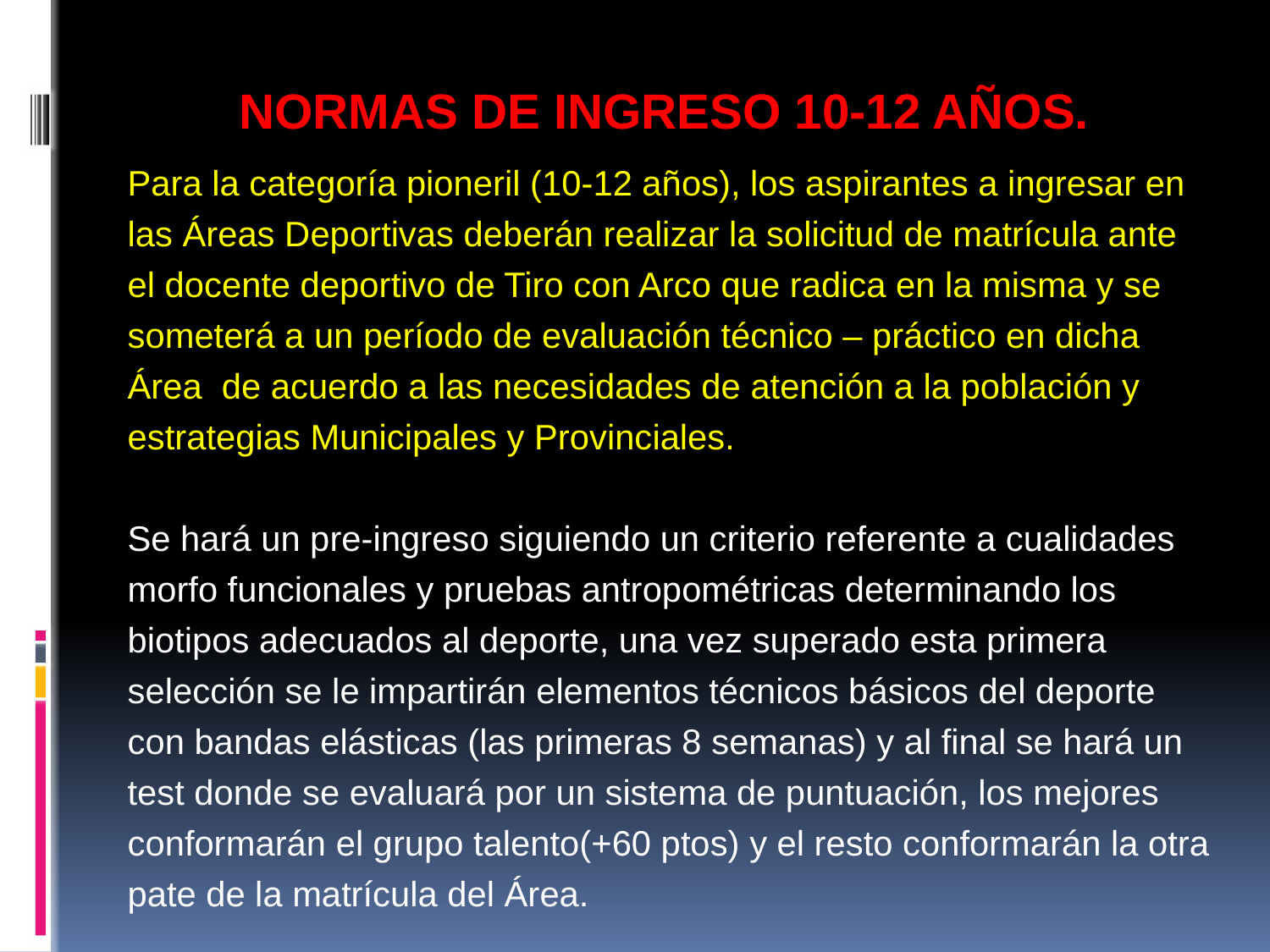

# Normas de ingreso 10-12 años.
Para la categoría pioneril (10-12 años), los aspirantes a ingresar en las Áreas Deportivas deberán realizar la solicitud de matrícula ante el docente deportivo de Tiro con Arco que radica en la misma y se someterá a un período de evaluación técnico – práctico en dicha Área  de acuerdo a las necesidades de atención a la población y estrategias Municipales y Provinciales.

Se hará un pre-ingreso siguiendo un criterio referente a cualidades morfo funcionales y pruebas antropométricas determinando los biotipos adecuados al deporte, una vez superado esta primera selección se le impartirán elementos técnicos básicos del deporte con bandas elásticas (las primeras 8 semanas) y al final se hará un test donde se evaluará por un sistema de puntuación, los mejores conformarán el grupo talento(+60 ptos) y el resto conformarán la otra pate de la matrícula del Área.